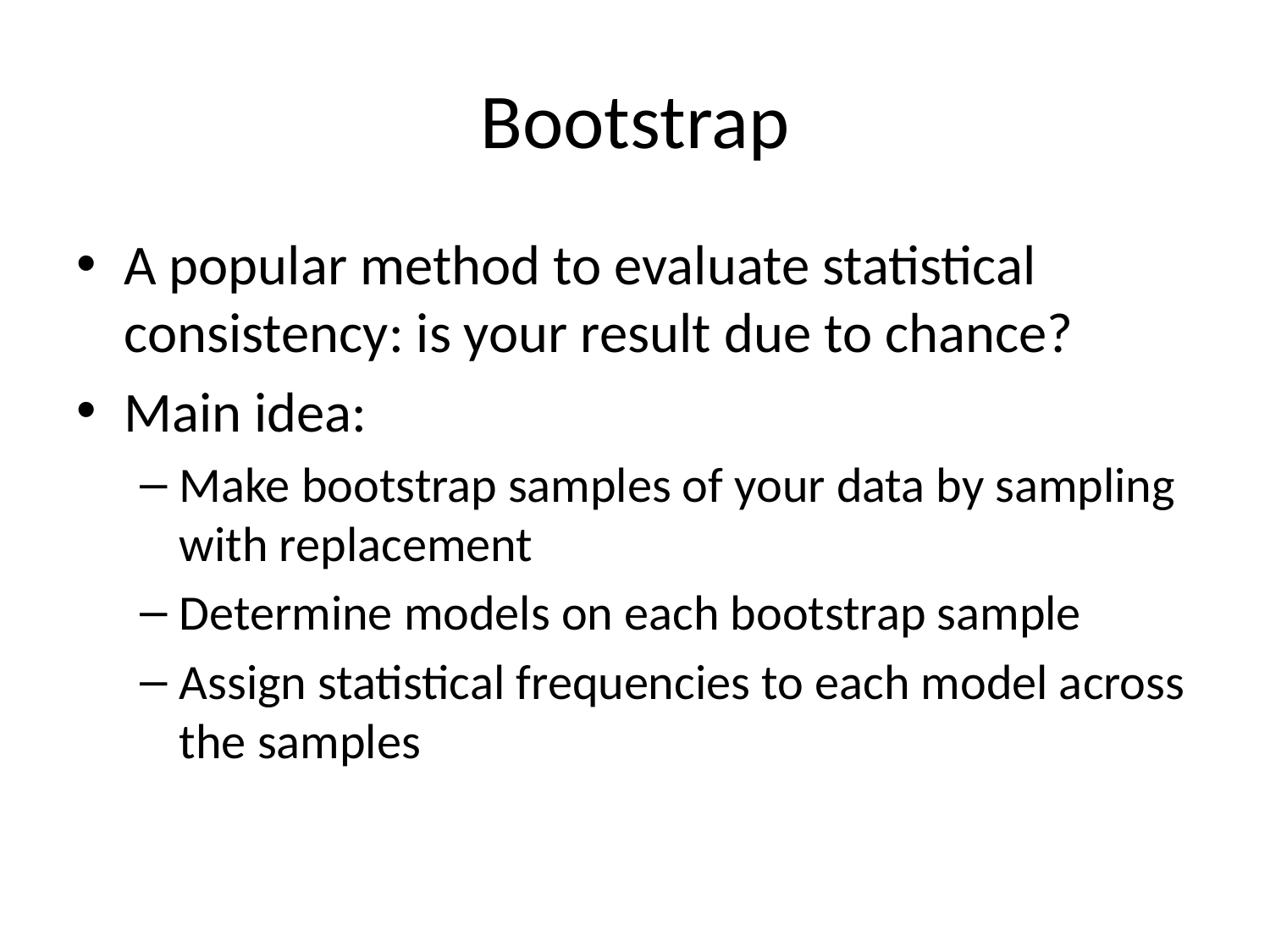

# Bootstrap
A popular method to evaluate statistical consistency: is your result due to chance?
Main idea:
Make bootstrap samples of your data by sampling with replacement
Determine models on each bootstrap sample
Assign statistical frequencies to each model across the samples